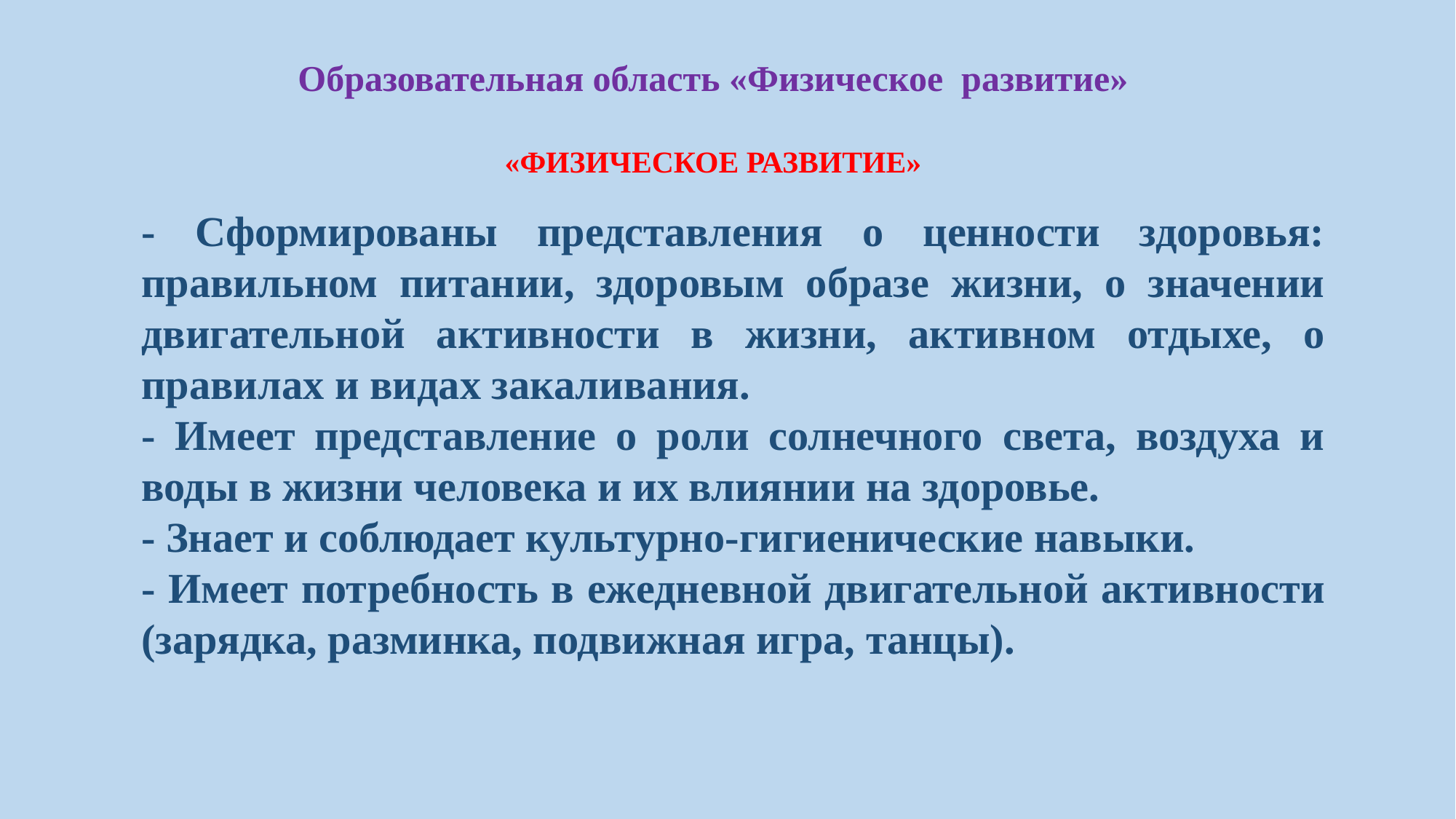

Образовательная область «Физическое  развитие»

«ФИЗИЧЕСКОЕ РАЗВИТИЕ»
- Сформированы представления о ценности здоровья: правильном питании, здоровым образе жизни, о значении двигательной активности в жизни, активном отдыхе, о правилах и видах закаливания.
- Имеет представление о роли солнечного света, воздуха и воды в жизни человека и их влиянии на здоровье.
- Знает и соблюдает культурно-гигиенические навыки.
- Имеет потребность в ежедневной двигательной активности (зарядка, разминка, подвижная игра, танцы).